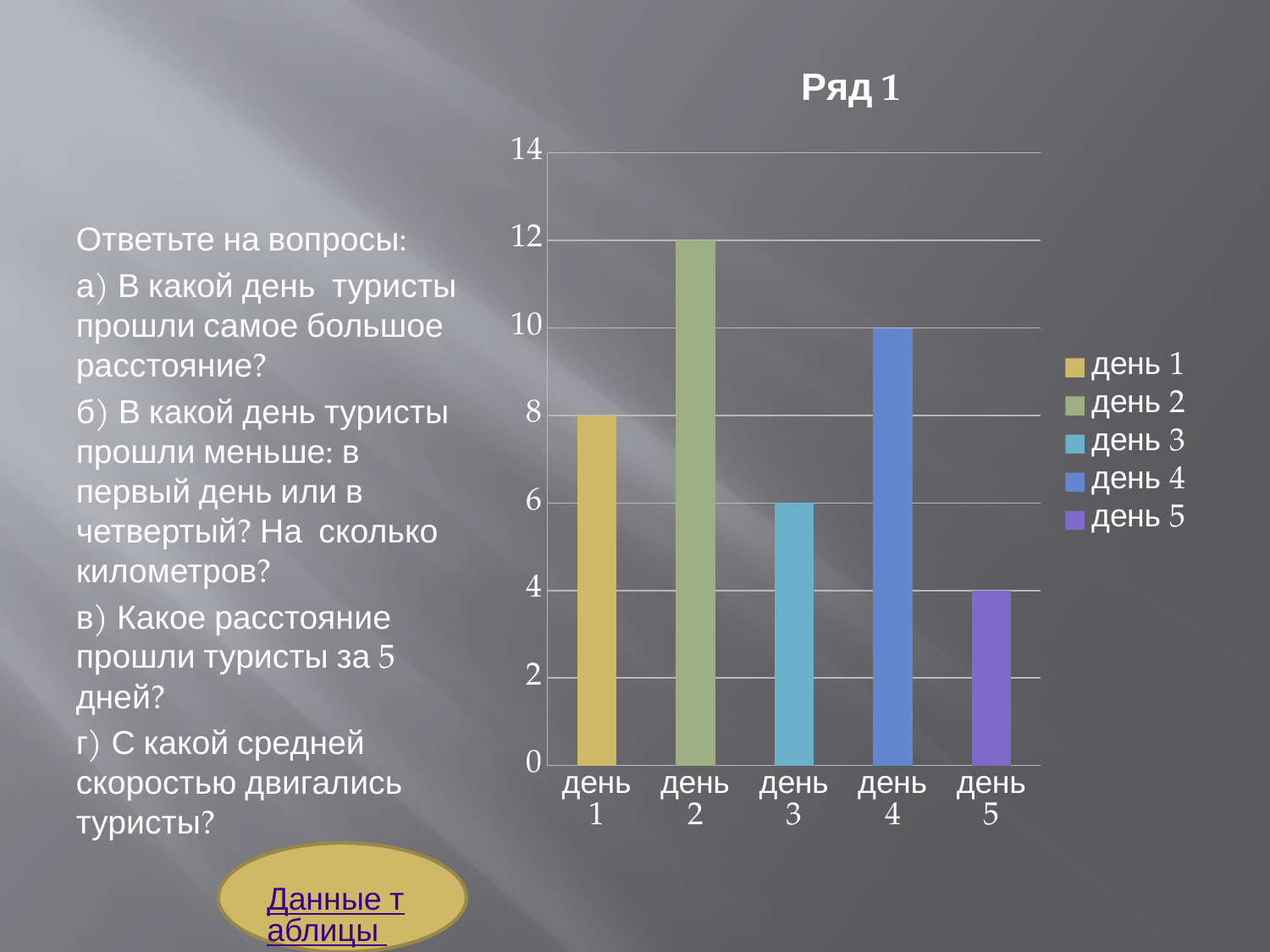

#

### Chart:

| Category | Ряд 1 |
|---|---|
| день 1 | 8.0 |
| день 2 | 12.0 |
| день 3 | 6.0 |
| день 4 | 10.0 |
| день 5 | 4.0 |
Ответьте на вопросы:
а) В какой день  туристы прошли самое большое расстояние?
б) В какой день туристы прошли меньше: в первый день или в четвертый? На  сколько километров?
в) Какое расстояние прошли туристы за 5 дней?
г) С какой средней скоростью двигались туристы?

Данные таблицы